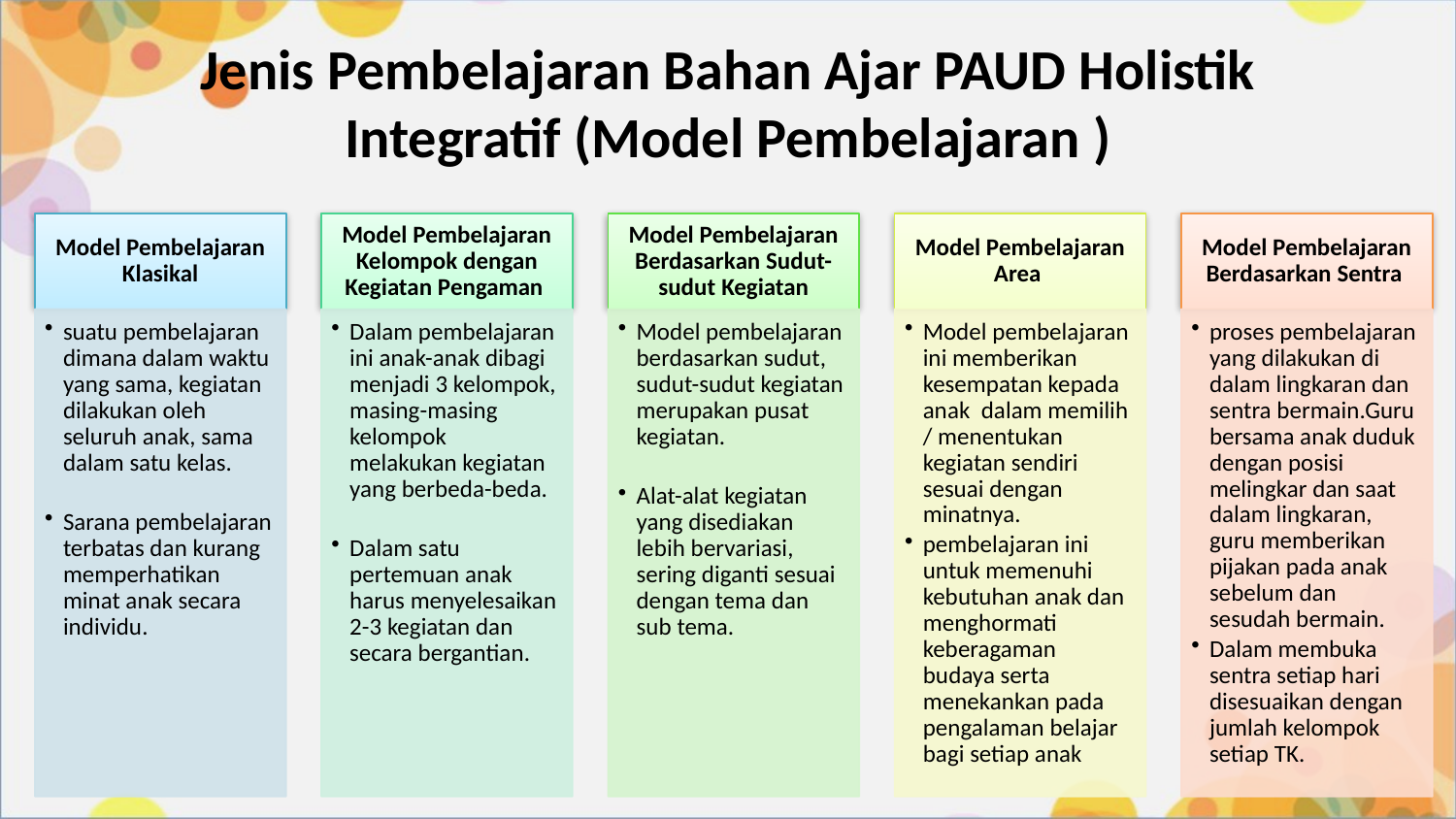

# Jenis Pembelajaran Bahan Ajar PAUD Holistik Integratif (Model Pembelajaran )
Model Pembelajaran Klasikal
suatu pembelajaran dimana dalam waktu yang sama, kegiatan dilakukan oleh seluruh anak, sama dalam satu kelas.

Sarana pembelajaran terbatas dan kurang memperhatikan minat anak secara individu.
Model Pembelajaran Kelompok dengan Kegiatan Pengaman
Dalam pembelajaran ini anak-anak dibagi menjadi 3 kelompok, masing-masing kelompok melakukan kegiatan yang berbeda-beda.

Dalam satu pertemuan anak harus menyelesaikan 2-3 kegiatan dan secara bergantian.
Model Pembelajaran Berdasarkan Sudut-sudut Kegiatan
Model pembelajaran berdasarkan sudut, sudut-sudut kegiatan merupakan pusat kegiatan.

Alat-alat kegiatan yang disediakan lebih bervariasi, sering diganti sesuai dengan tema dan sub tema.
Model Pembelajaran Area
Model pembelajaran ini memberikan kesempatan kepada anak  dalam memilih / menentukan kegiatan sendiri sesuai dengan minatnya.
pembelajaran ini untuk memenuhi kebutuhan anak dan menghormati keberagaman budaya serta menekankan pada pengalaman belajar bagi setiap anak
Model Pembelajaran Berdasarkan Sentra
proses pembelajaran yang dilakukan di dalam lingkaran dan sentra bermain.Guru bersama anak duduk dengan posisi melingkar dan saat dalam lingkaran, guru memberikan pijakan pada anak sebelum dan sesudah bermain.
Dalam membuka sentra setiap hari disesuaikan dengan jumlah kelompok setiap TK.